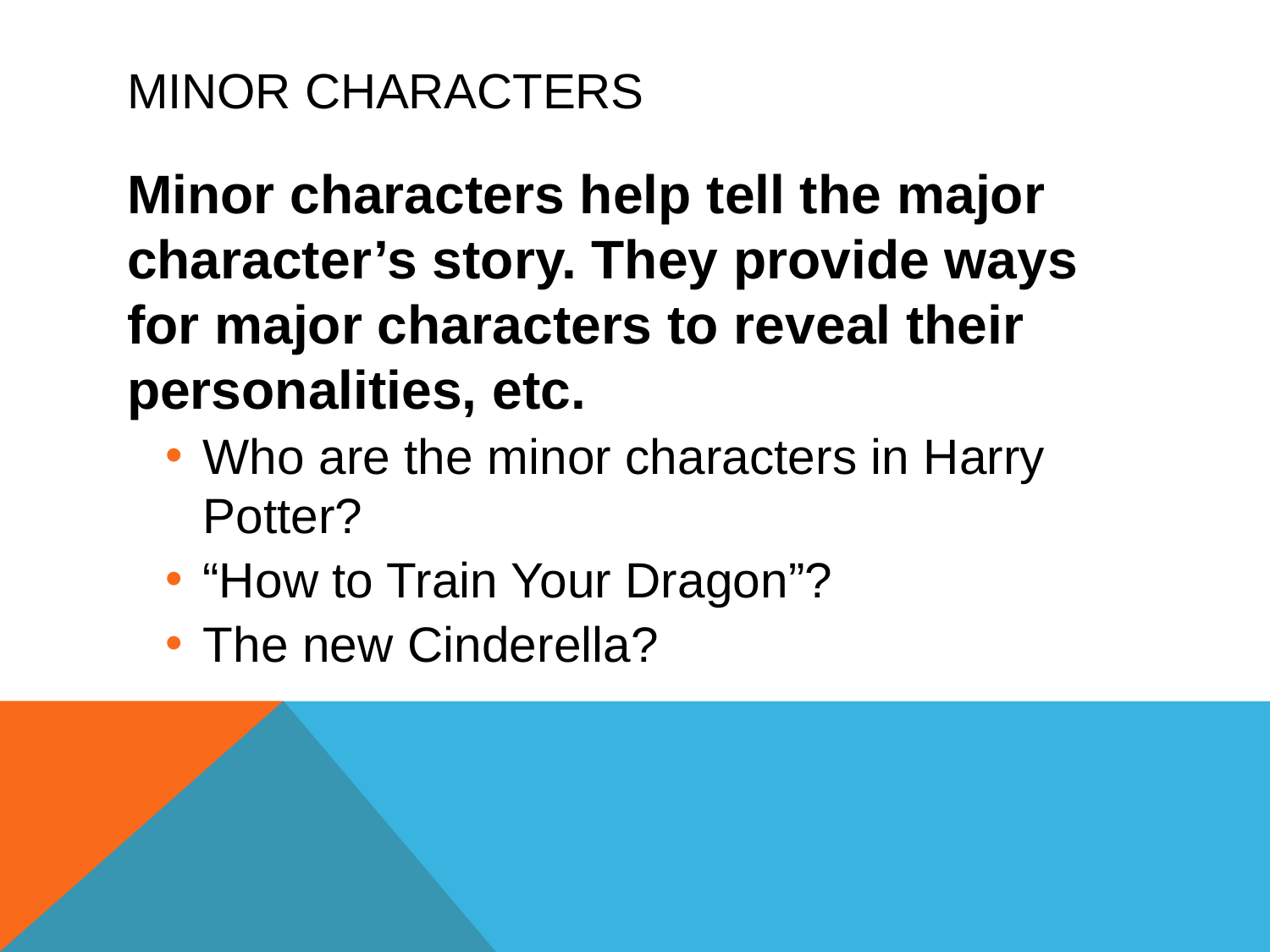

# Minor characters
Minor characters help tell the major character’s story. They provide ways for major characters to reveal their personalities, etc.
Who are the minor characters in Harry Potter?
“How to Train Your Dragon”?
The new Cinderella?